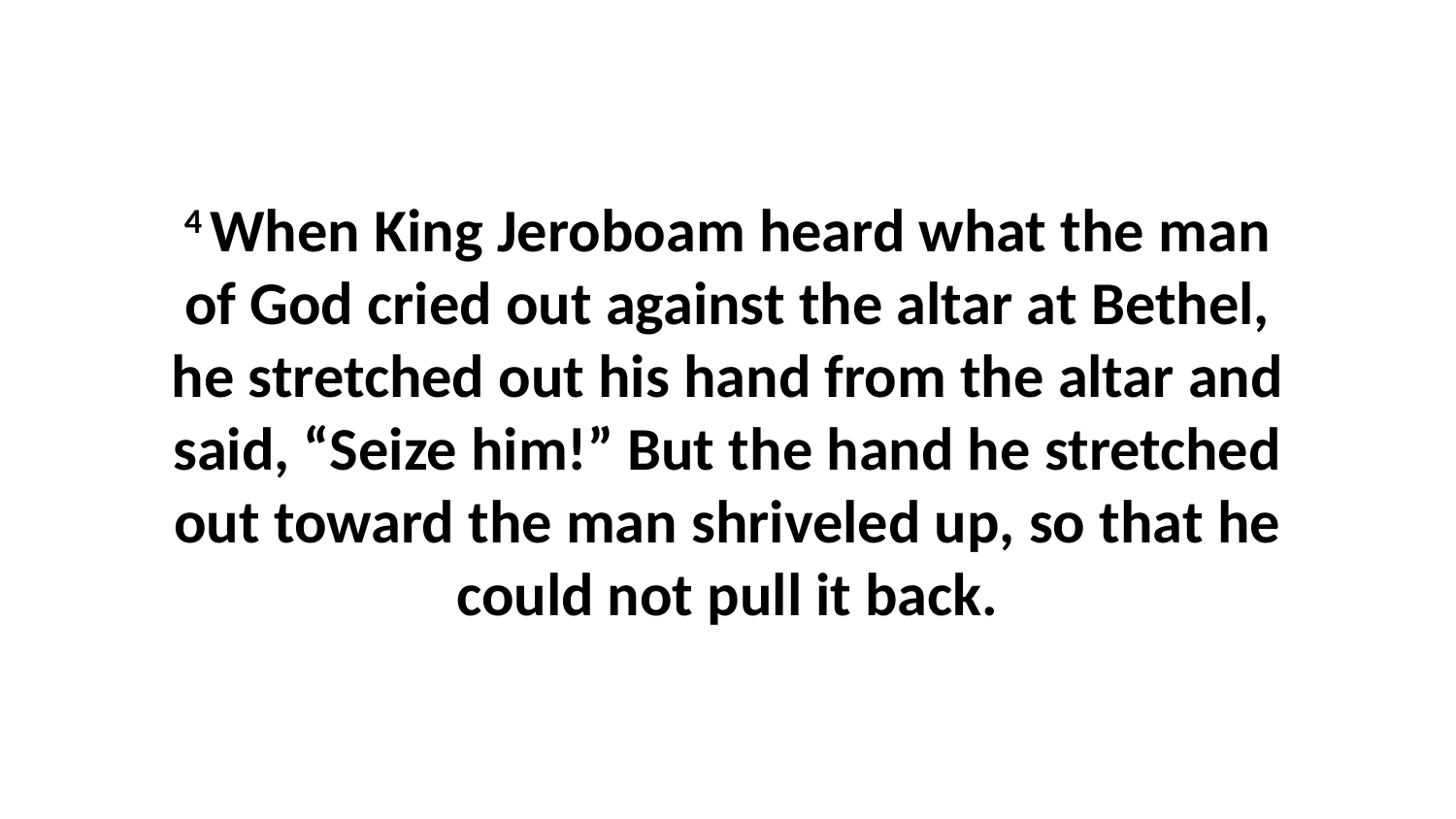

4 When King Jeroboam heard what the man of God cried out against the altar at Bethel, he stretched out his hand from the altar and said, “Seize him!” But the hand he stretched out toward the man shriveled up, so that he could not pull it back.